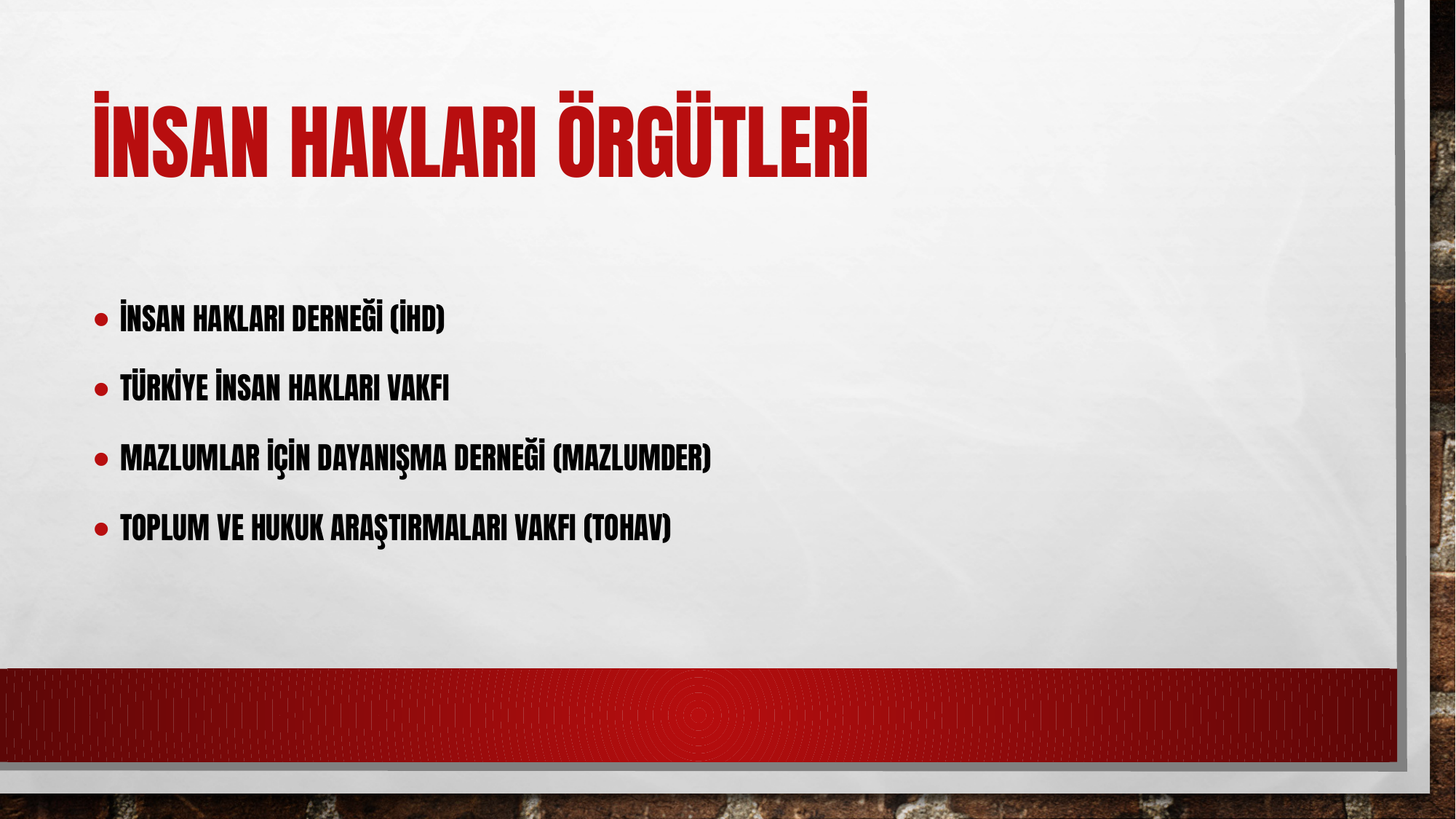

# İnsan hakları örgütleri
İnsan Hakları Derneği (İHD)
Türkiye İnsan Hakları Vakfı
Mazlumlar için Dayanışma Derneği (MAZLUMDER)
Toplum ve Hukuk Araştırmaları Vakfı (TOHAV)